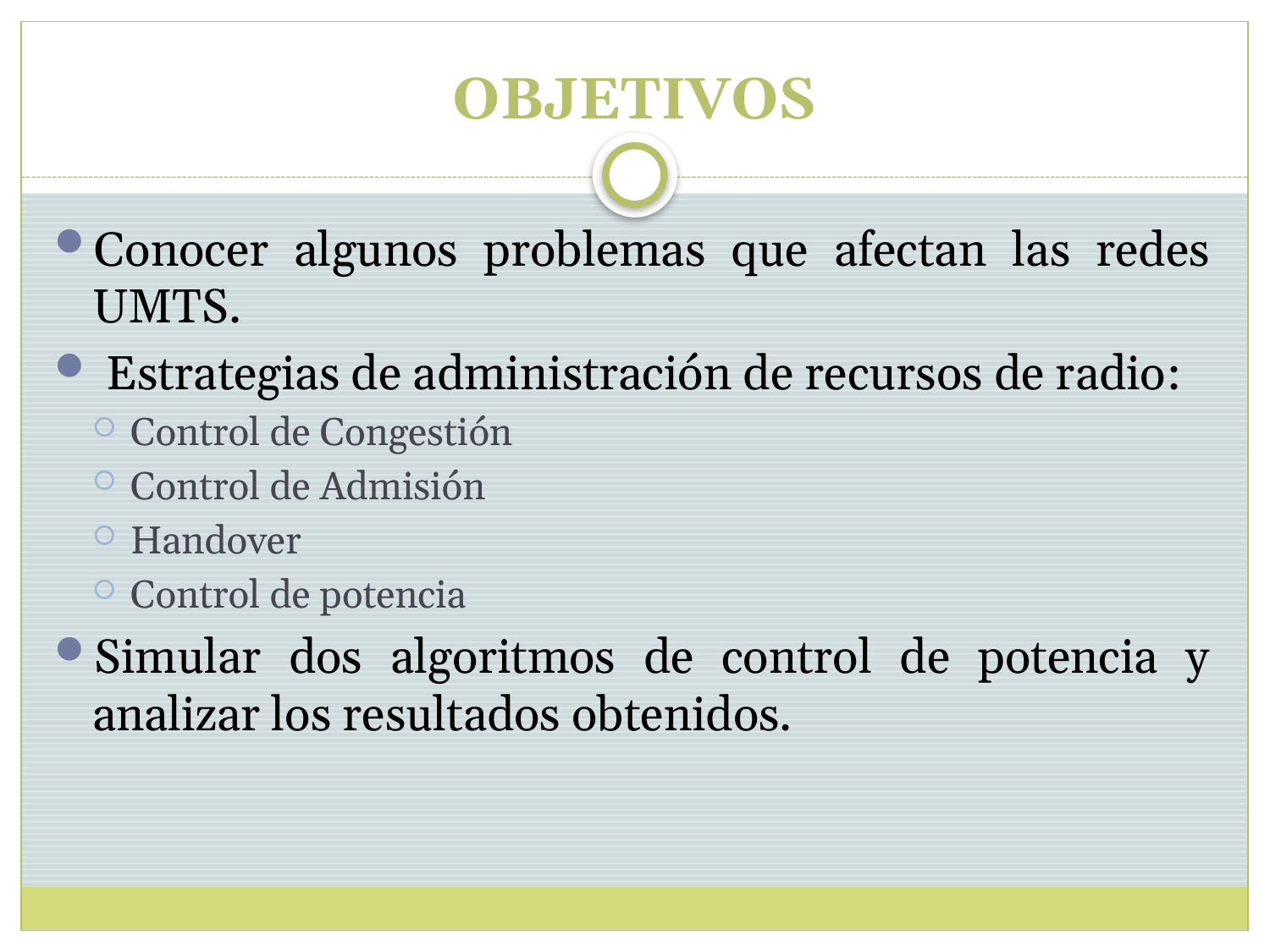

# OBJETIVOS
Conocer algunos problemas que afectan las redes UMTS.
 Estrategias de administración de recursos de radio:
Control de Congestión
Control de Admisión
Handover
Control de potencia
Simular dos algoritmos de control de potencia y analizar los resultados obtenidos.